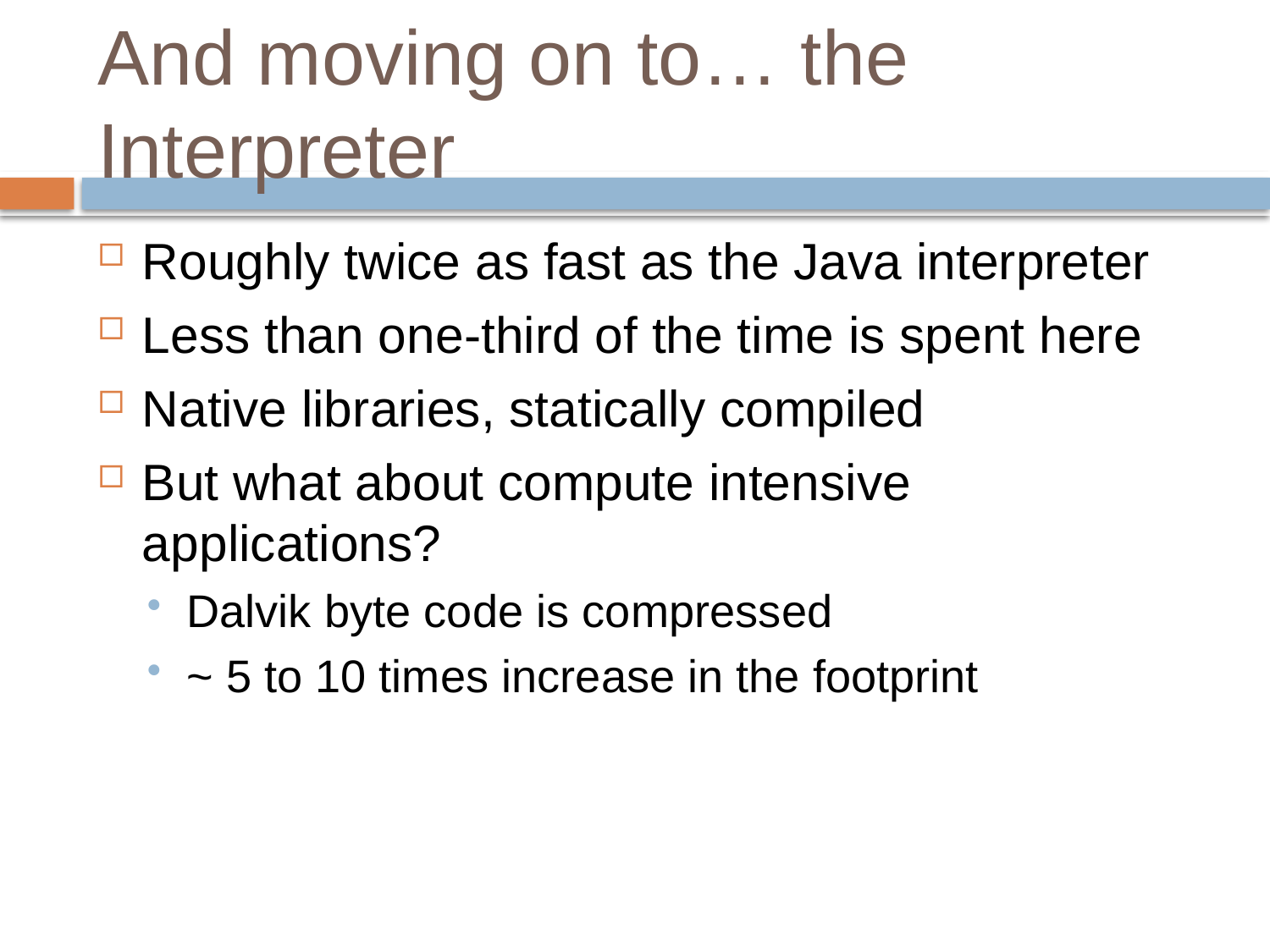

# And moving on to… the Interpreter
Roughly twice as fast as the Java interpreter
Less than one-third of the time is spent here
Native libraries, statically compiled
But what about compute intensive applications?
Dalvik byte code is compressed
~ 5 to 10 times increase in the footprint